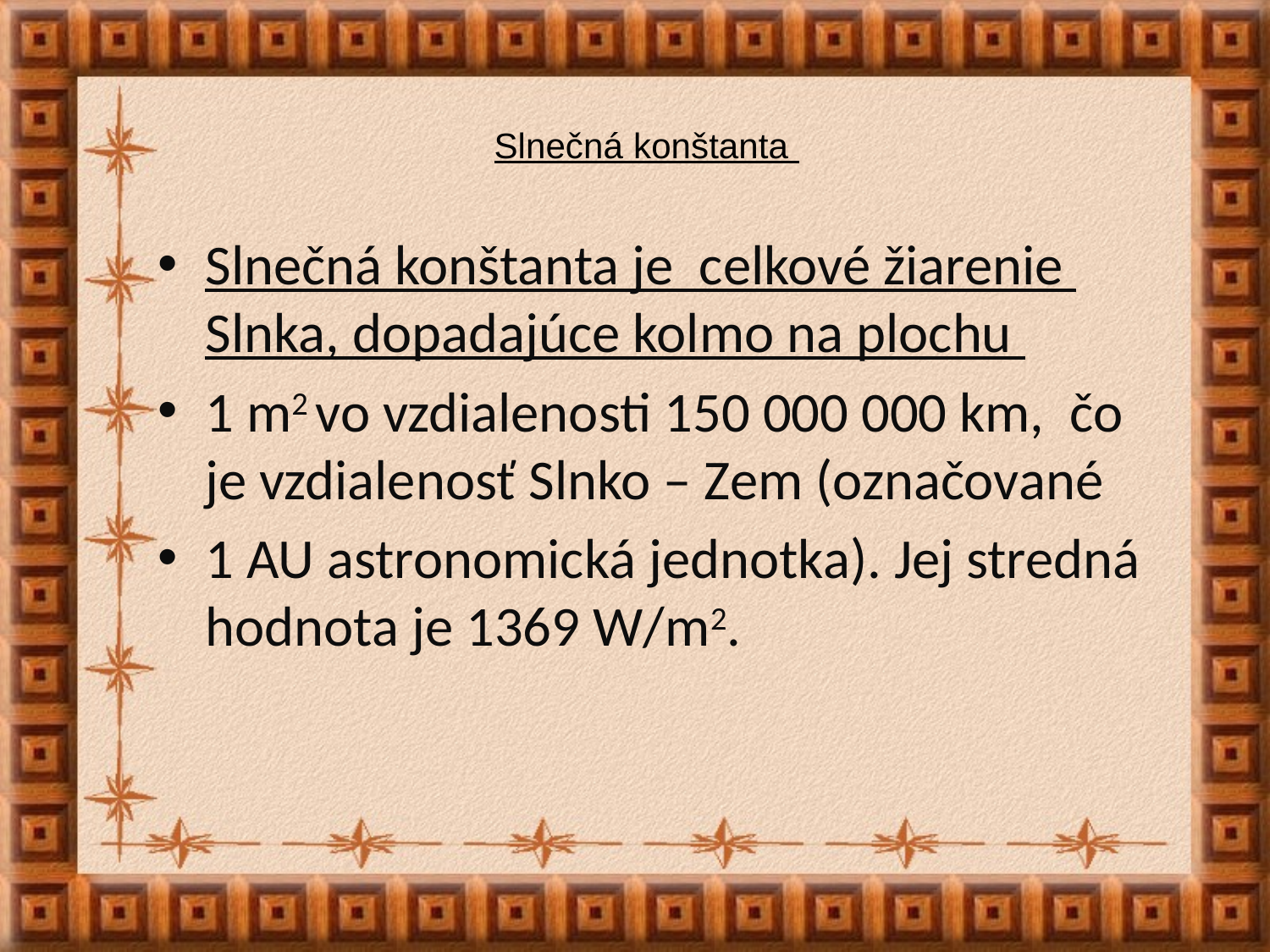

# Slnečná konštanta
Slnečná konštanta je  celkové žiarenie  Slnka, dopadajúce kolmo na plochu
1 m2 vo vzdialenosti 150 000 000 km,  čo je vzdialenosť Slnko – Zem (označované
1 AU astronomická jednotka). Jej stredná hodnota je 1369 W/m2.